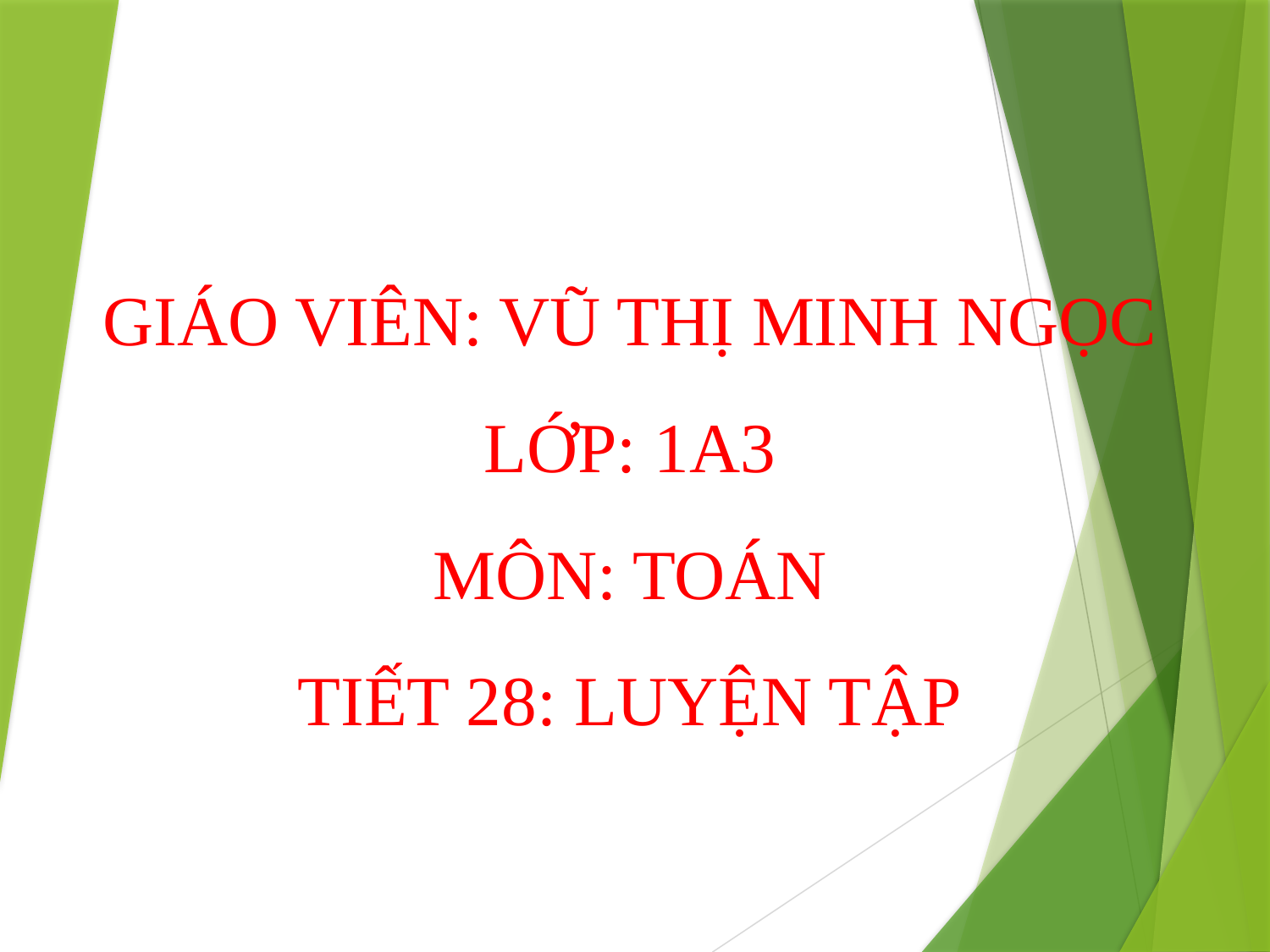

# GIÁO VIÊN: VŨ THỊ MINH NGỌC LỚP: 1A3 MÔN: TOÁN TIẾT 28: LUYỆN TẬP